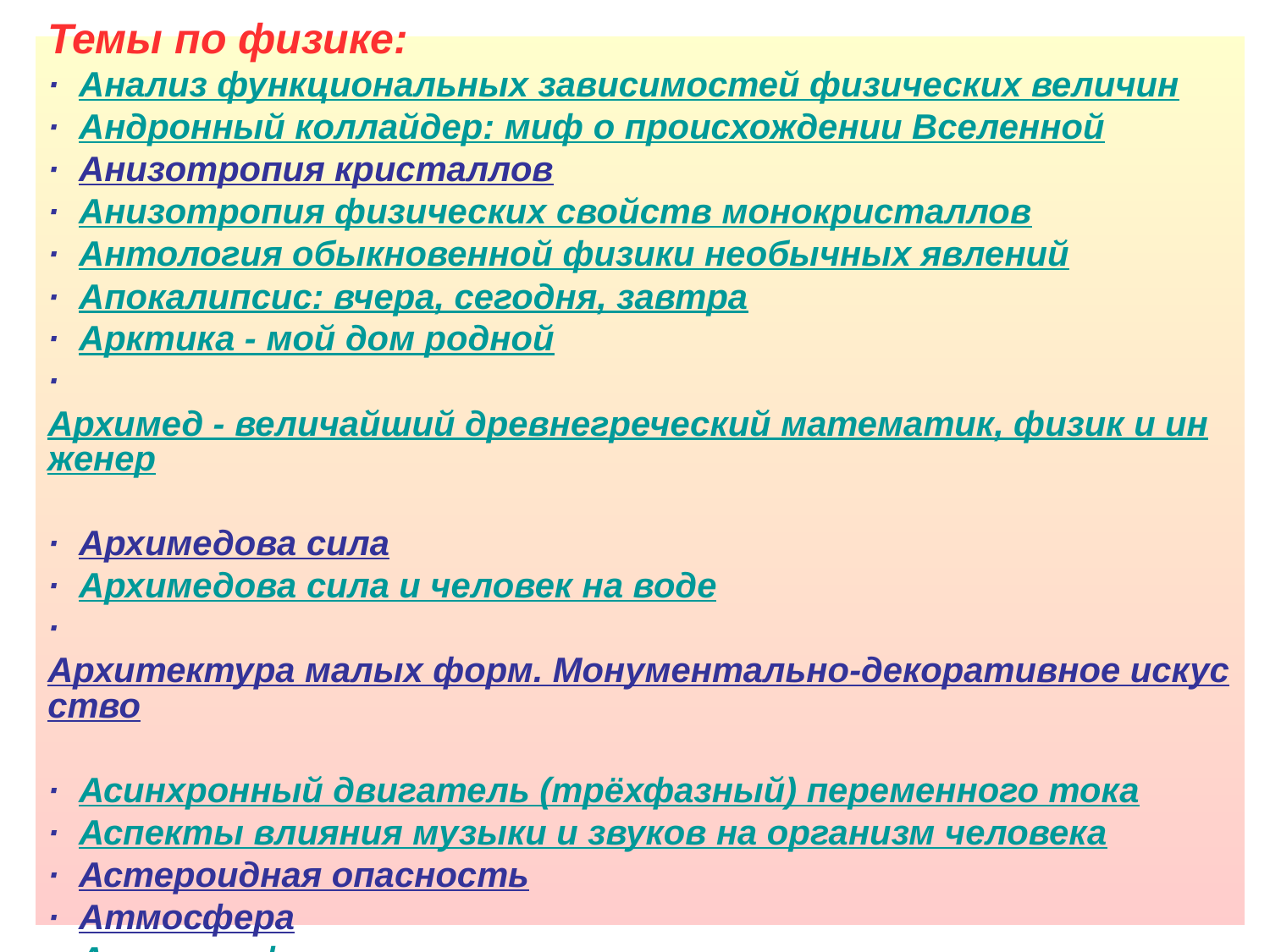

# Темы по физике: ·  Анализ функциональных зависимостей физических величин ·  Андронный коллайдер: миф о происхождении Вселенной ·  Анизотропия кристаллов ·  Анизотропия физических свойств монокристаллов ·  Антология обыкновенной физики необычных явлений ·  Апокалипсис: вчера, сегодня, завтра ·  Арктика - мой дом родной ·   Архимед - величайший древнегреческий математик, физик и инженер ·  Архимедова сила ·  Архимедова сила и человек на воде ·  Архитектура малых форм. Монументально-декоративное искусство ·  Асинхронный двигатель (трёхфазный) переменного тока ·  Аспекты влияния музыки и звуков на организм человека ·  Астероидная опасность ·  Атмосфера ·  Атомная физика ·  Атомная энергетика